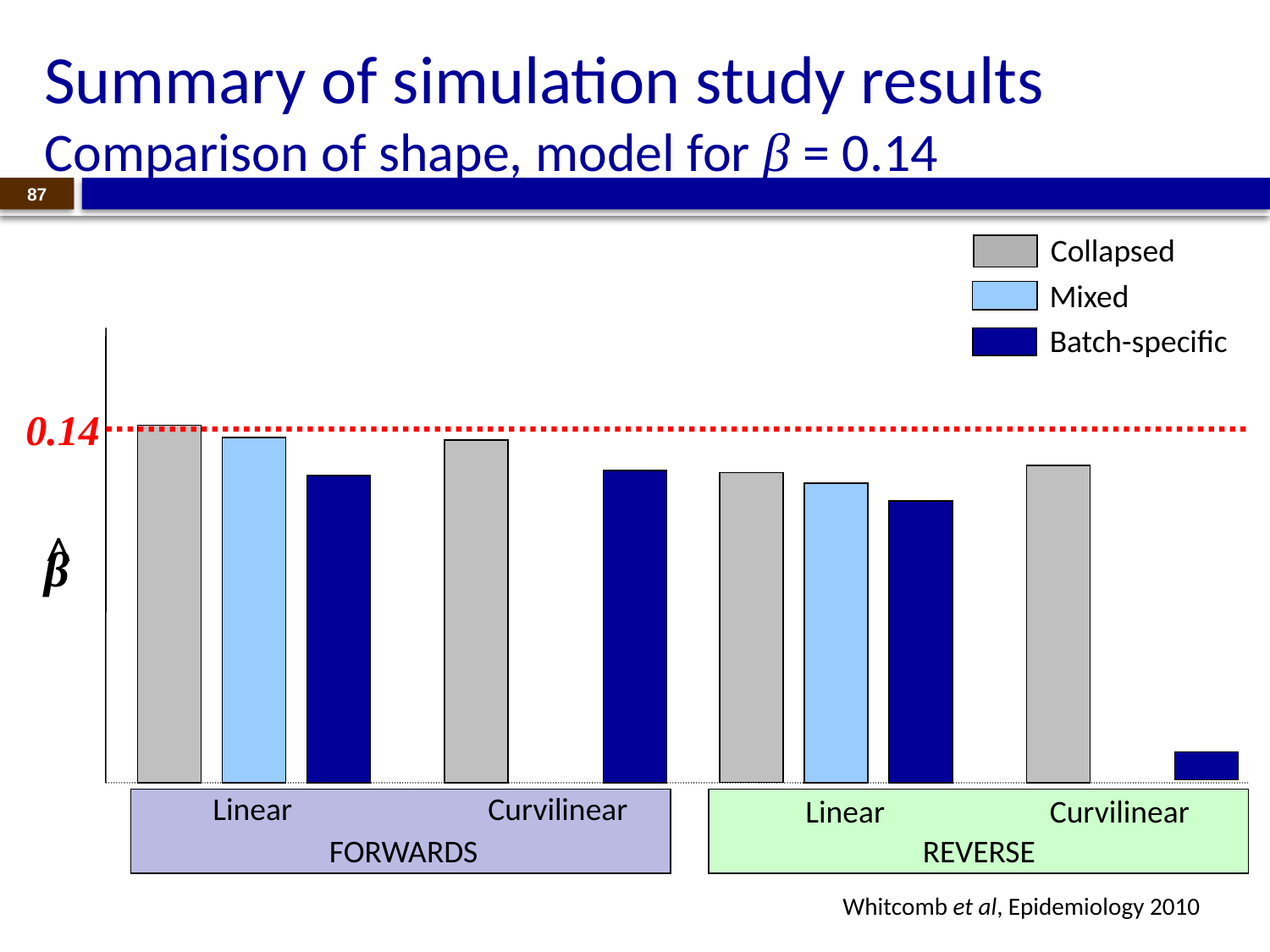

# Summary of simulation study results Comparison of shape, model for β = 0.14
87
Collapsed

Mixed

Batch-specific

0.14

^
β

Linear
Curvilinear
Linear
Curvilinear

FORWARDS
REVERSE
Whitcomb et al, Epidemiology 2010